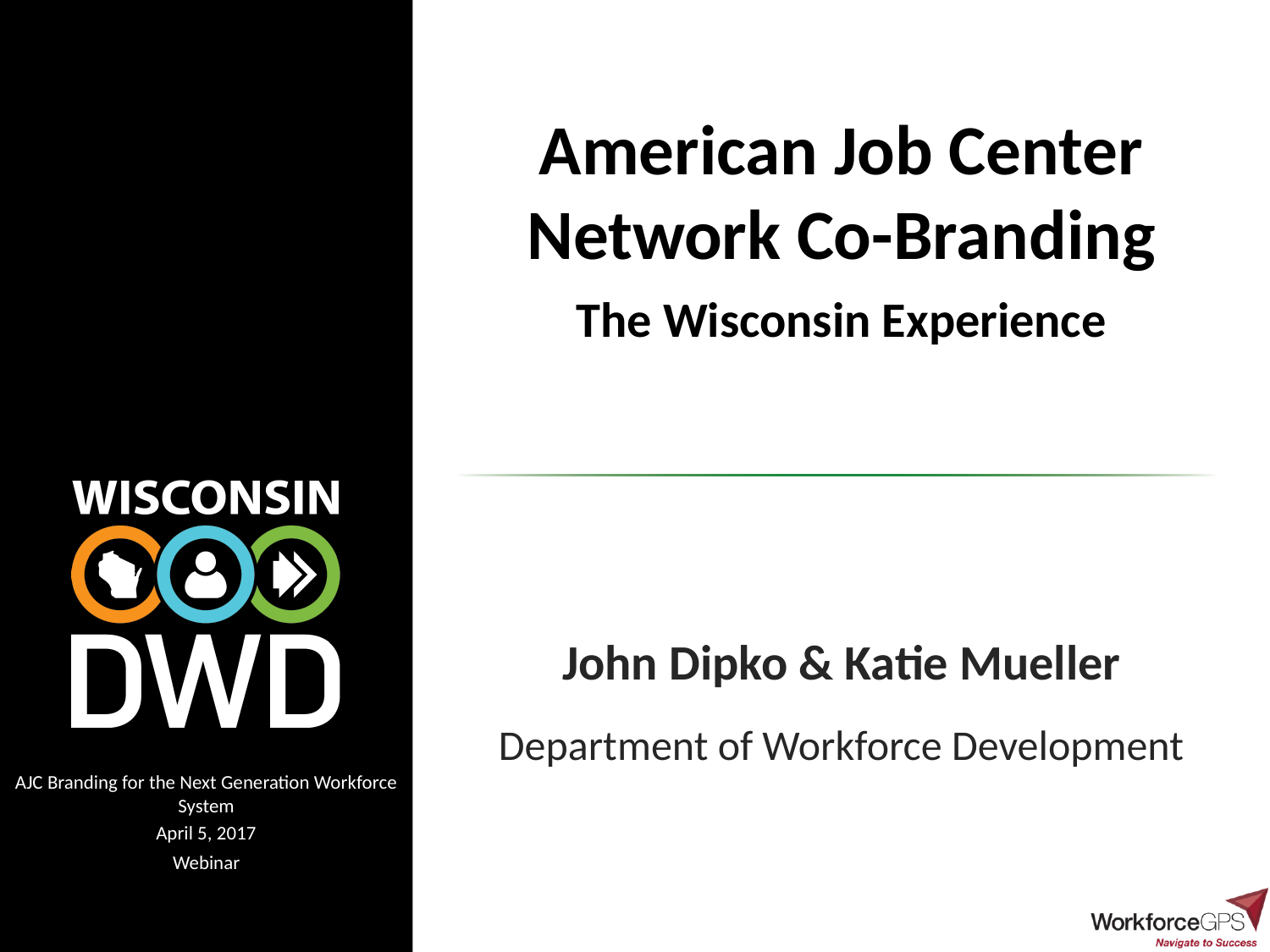

# American Job Center Network Co-Branding
The Wisconsin Experience
John Dipko & Katie Mueller
Department of Workforce Development
AJC Branding for the Next Generation Workforce System
April 5, 2017
Webinar